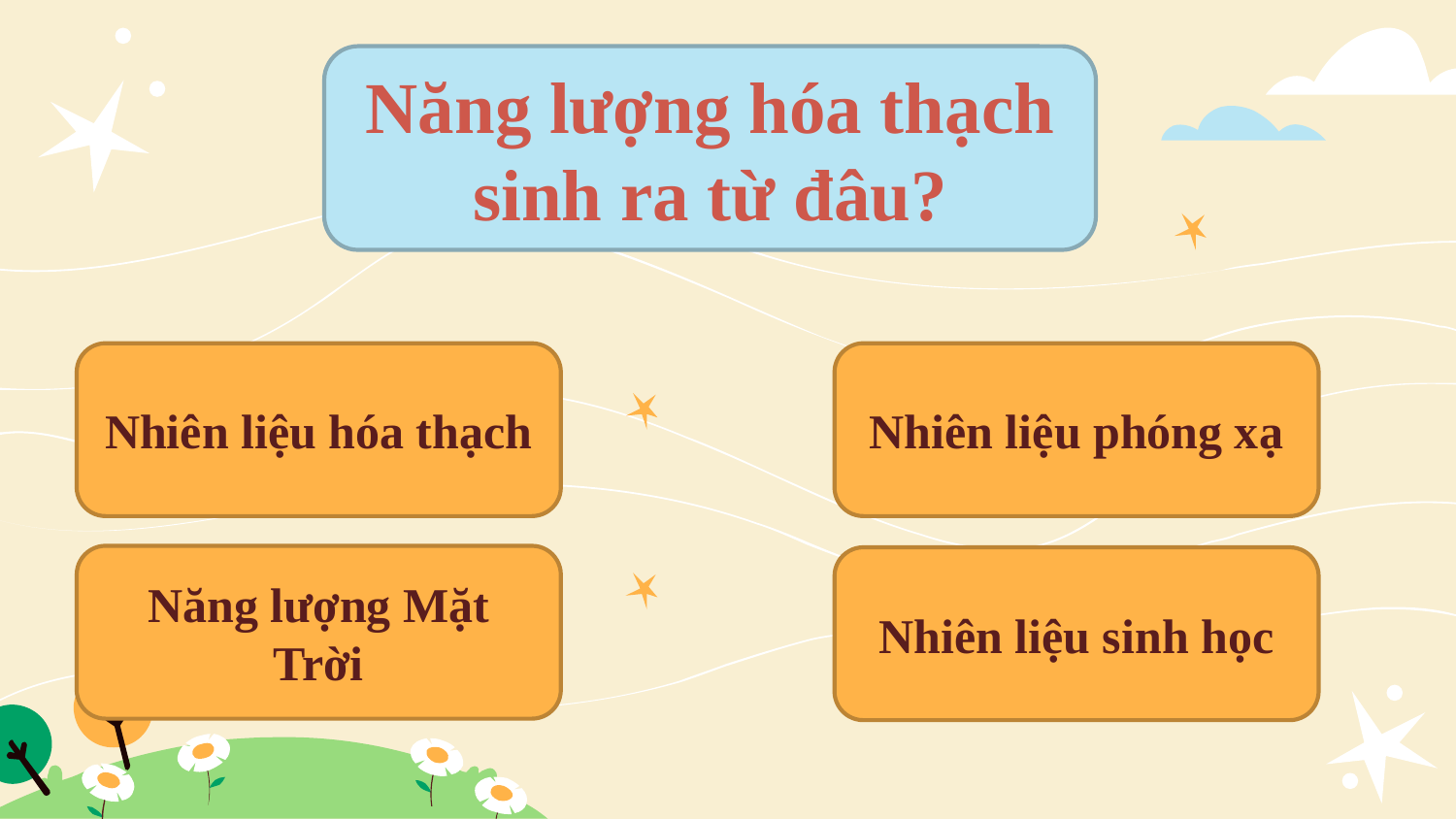

Năng lượng hóa thạch sinh ra từ đâu?

Nhiên liệu hóa thạch
Nhiên liệu phóng xạ

Năng lượng Mặt Trời
Nhiên liệu sinh học